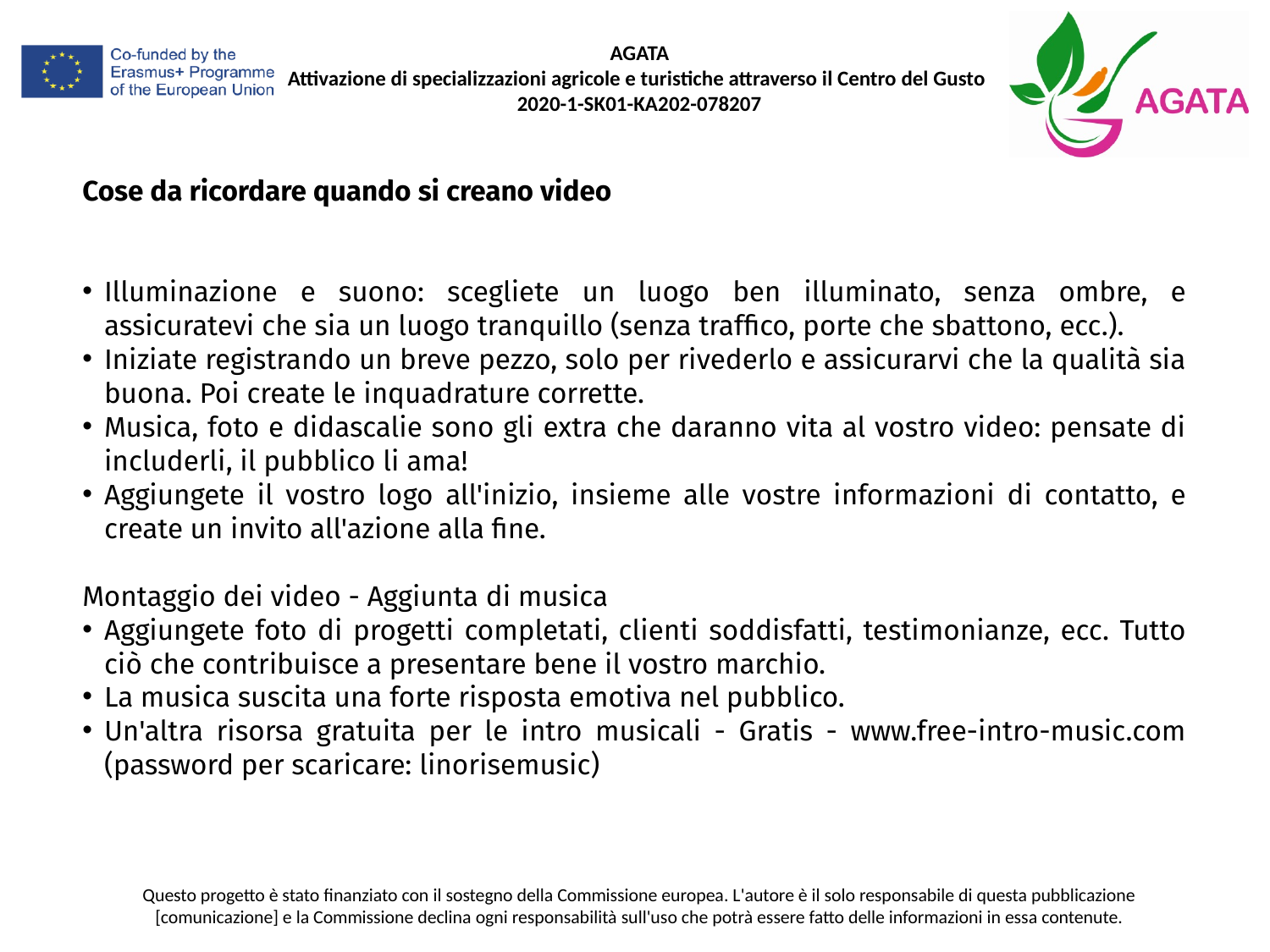

Cose da ricordare quando si creano video

Illuminazione e suono: scegliete un luogo ben illuminato, senza ombre, e assicuratevi che sia un luogo tranquillo (senza traffico, porte che sbattono, ecc.).
Iniziate registrando un breve pezzo, solo per rivederlo e assicurarvi che la qualità sia buona. Poi create le inquadrature corrette.
Musica, foto e didascalie sono gli extra che daranno vita al vostro video: pensate di includerli, il pubblico li ama!
Aggiungete il vostro logo all'inizio, insieme alle vostre informazioni di contatto, e create un invito all'azione alla fine.

Montaggio dei video - Aggiunta di musica
Aggiungete foto di progetti completati, clienti soddisfatti, testimonianze, ecc. Tutto ciò che contribuisce a presentare bene il vostro marchio.
La musica suscita una forte risposta emotiva nel pubblico.
Un'altra risorsa gratuita per le intro musicali - Gratis - www.free-intro-music.com (password per scaricare: linorisemusic)